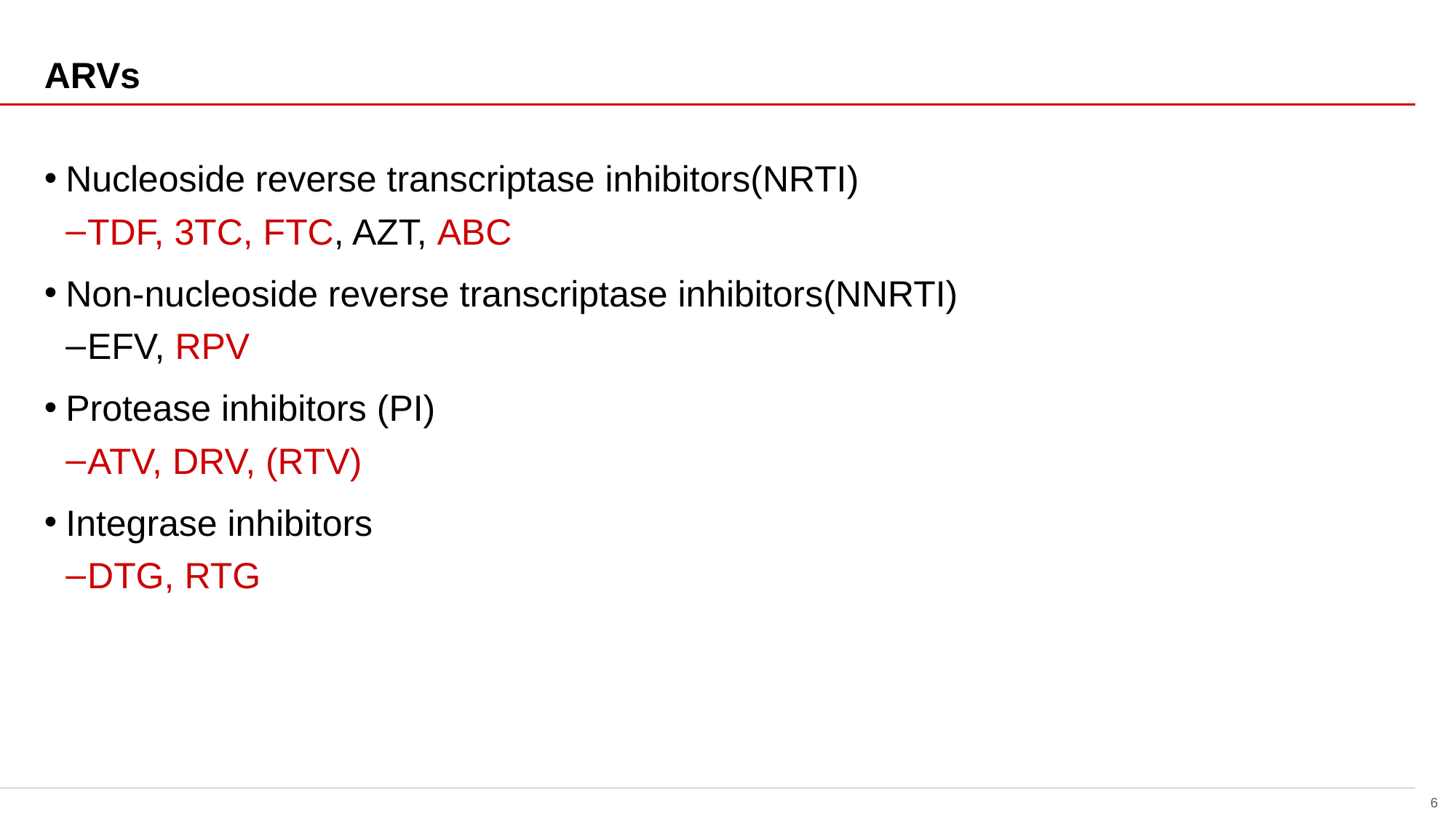

# ARVs
overall_1_131961098581929933 columns_1_131961098581929933
Nucleoside reverse transcriptase inhibitors(NRTI)
TDF, 3TC, FTC, AZT, ABC
Non-nucleoside reverse transcriptase inhibitors(NNRTI)
EFV, RPV
Protease inhibitors (PI)
ATV, DRV, (RTV)
Integrase inhibitors
DTG, RTG